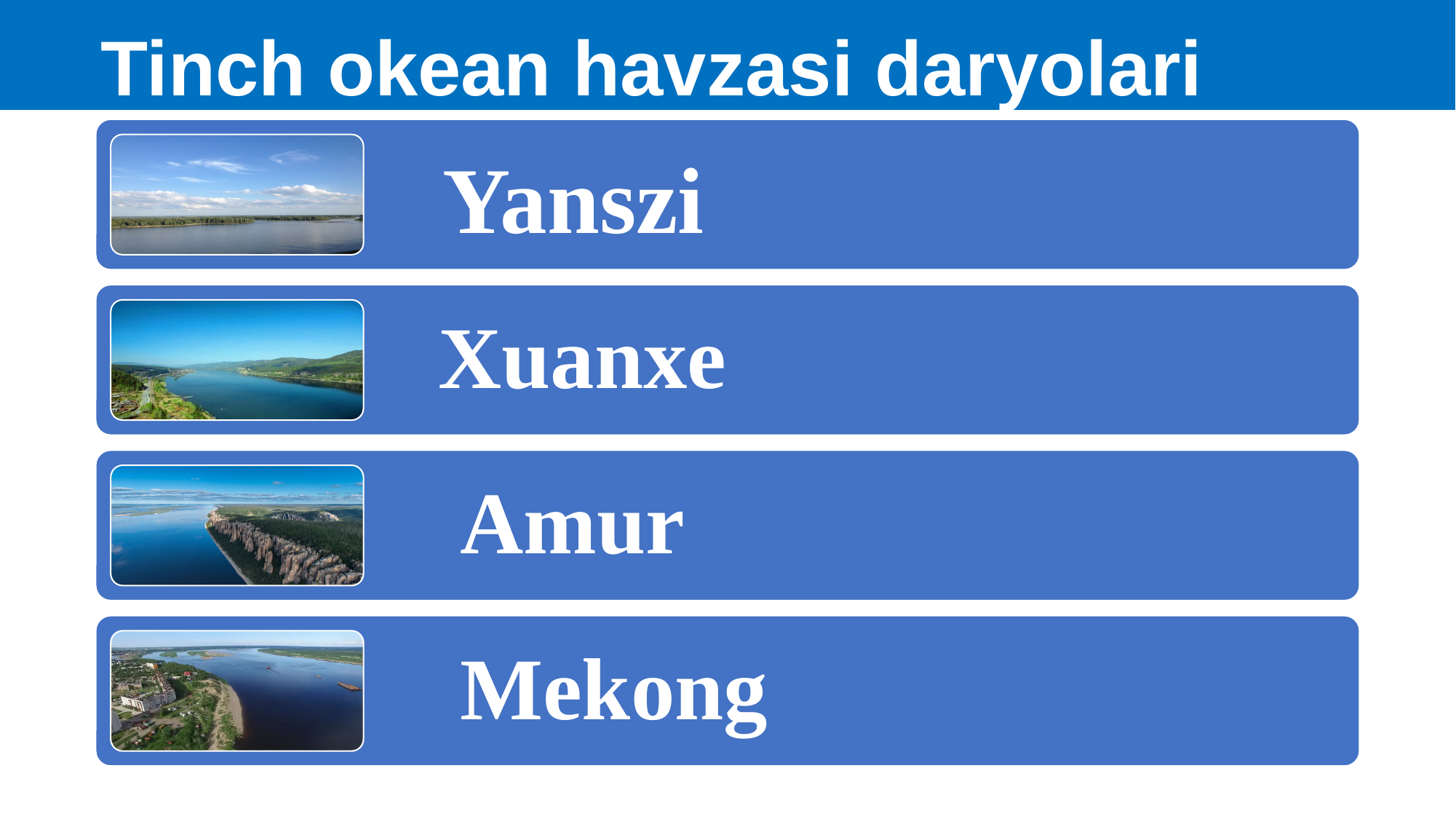

Tinch okean havzasi daryolari

  Yanszi
Ob

  Xuanxe
   Amur
   Mekong